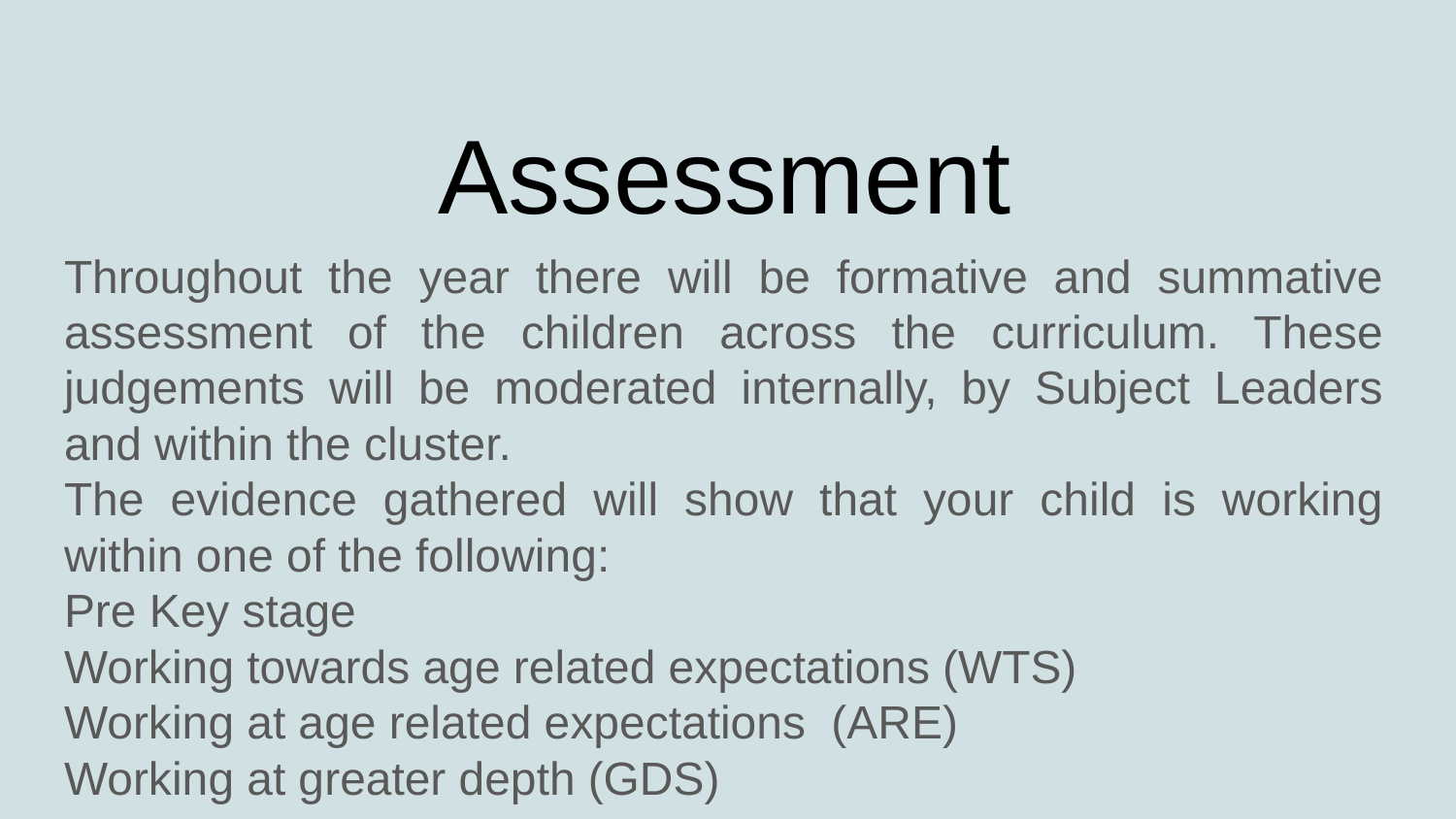

# Assessment
Throughout the year there will be formative and summative assessment of the children across the curriculum. These judgements will be moderated internally, by Subject Leaders and within the cluster.
The evidence gathered will show that your child is working within one of the following:
Pre Key stage
Working towards age related expectations (WTS)
Working at age related expectations  (ARE)
Working at greater depth (GDS)